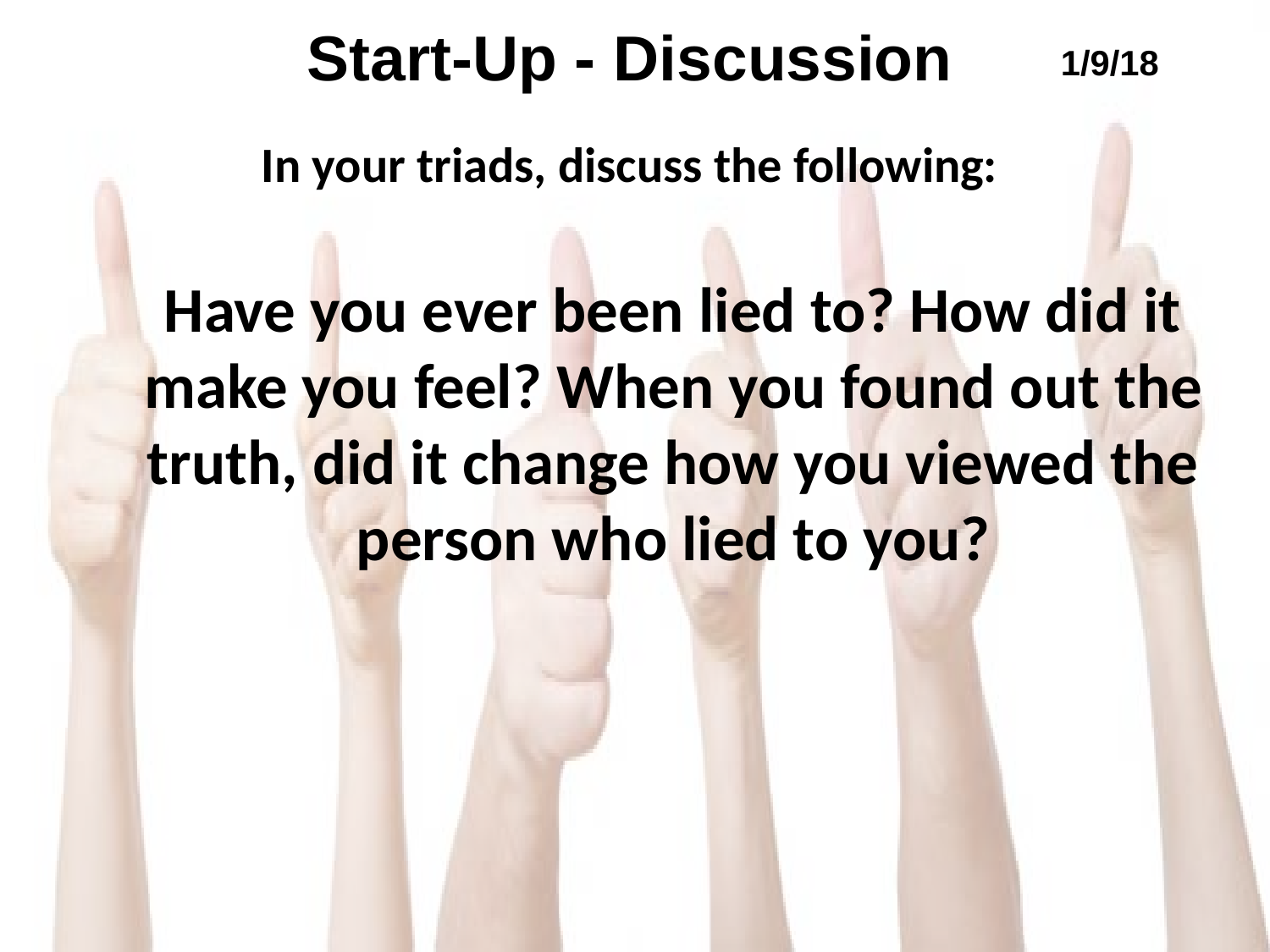

Start-Up - Discussion
1/9/18
In your triads, discuss the following:

Have you ever been lied to? How did it make you feel? When you found out the truth, did it change how you viewed the person who lied to you?